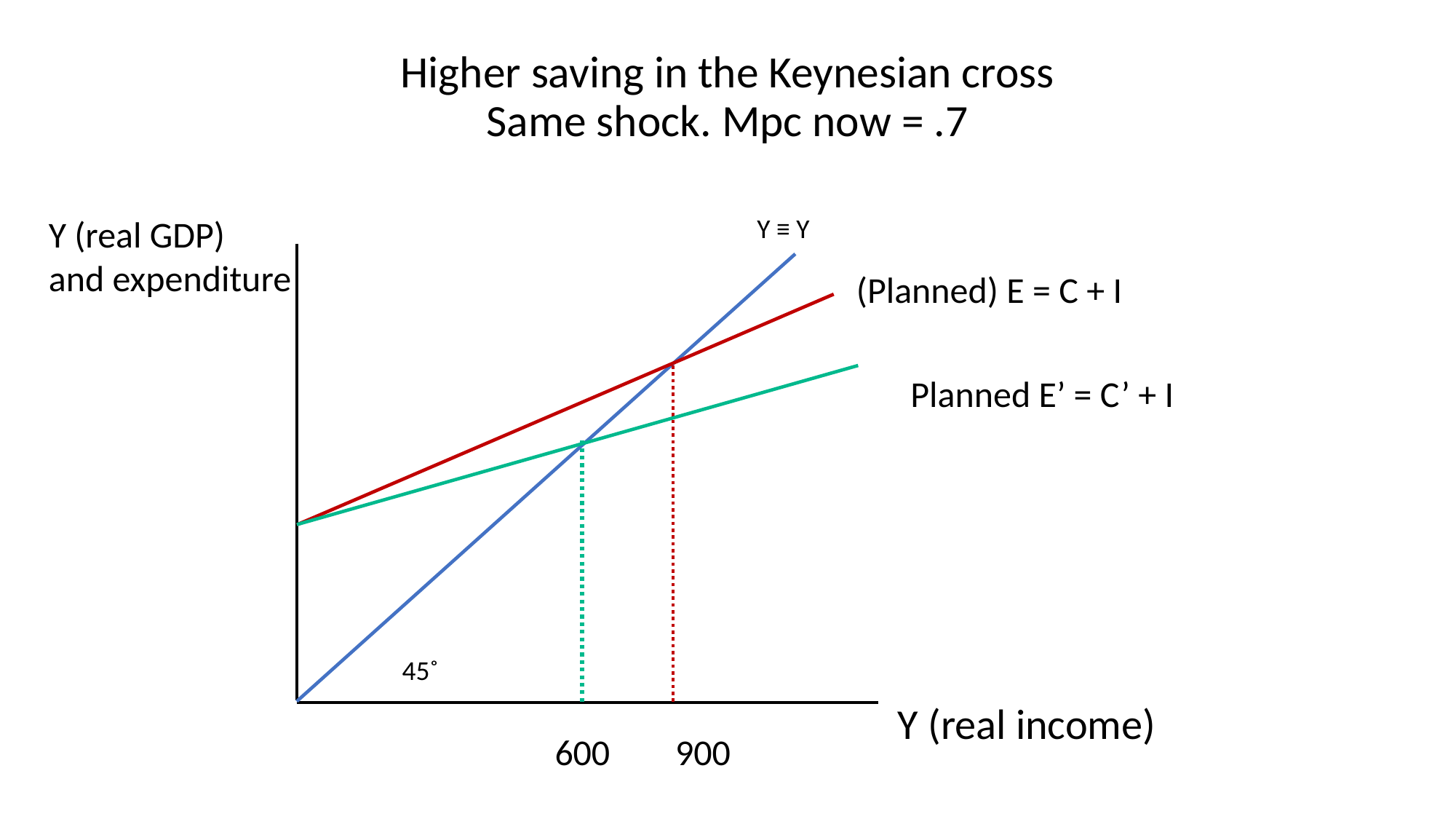

# Higher saving in the Keynesian cross Same shock. Mpc now = .7
Y (real GDP)
and expenditure
Y ≡ Y
(Planned) E = C + I
Planned E’ = C’ + I
45˚
   Y (real income)
 600        900